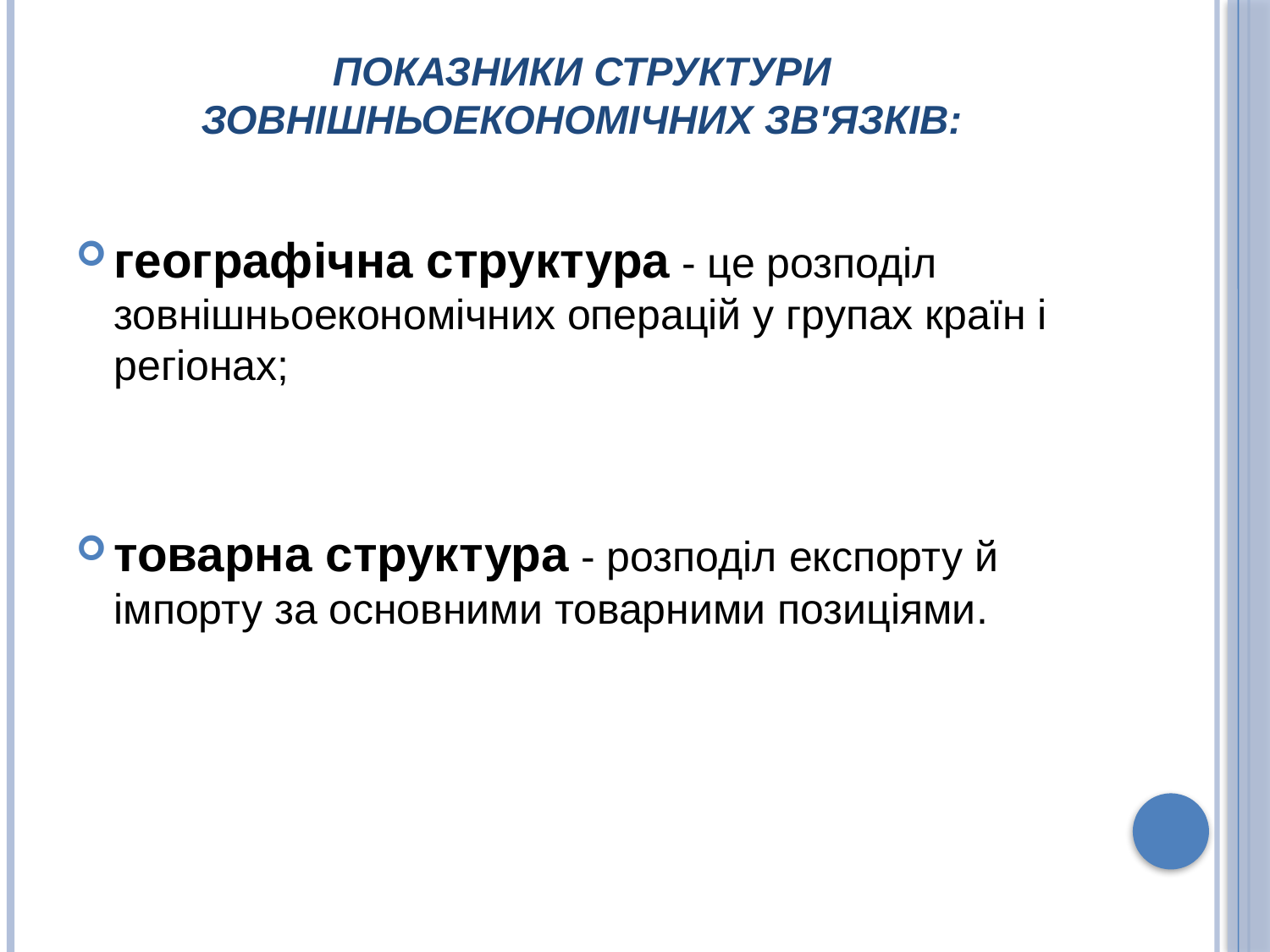

# Показники структури зовнішньоекономічних зв'язків:
географічна структура - це розподіл зовнішньоекономічних операцій у групах країн і регіонах;

товарна структура - розподіл експорту й імпорту за основними товарними позиціями.